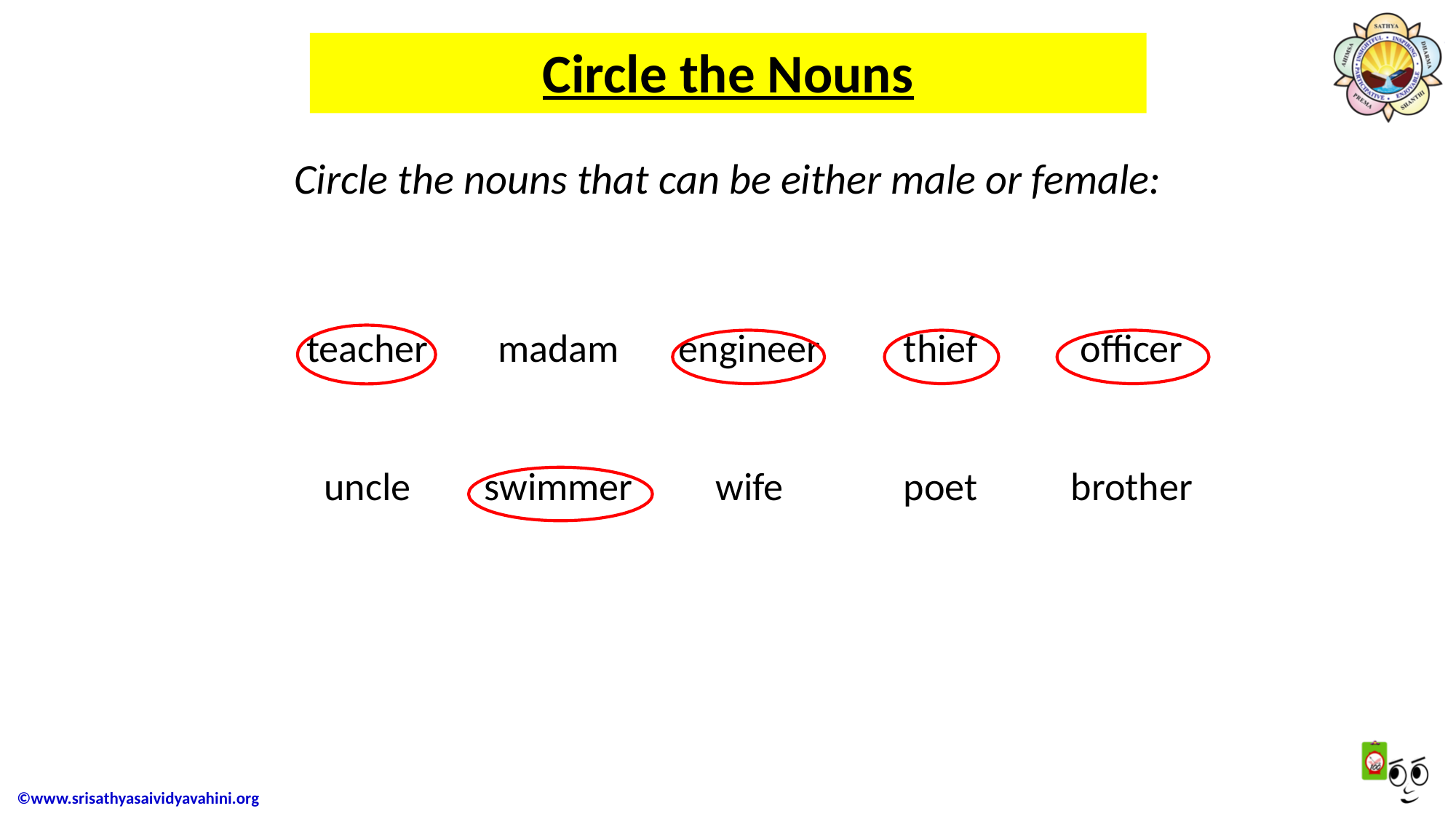

Circle the Nouns
Circle the nouns that can be either male or female:
| teacher | madam | engineer | thief | officer |
| --- | --- | --- | --- | --- |
| uncle | swimmer | wife | poet | brother |